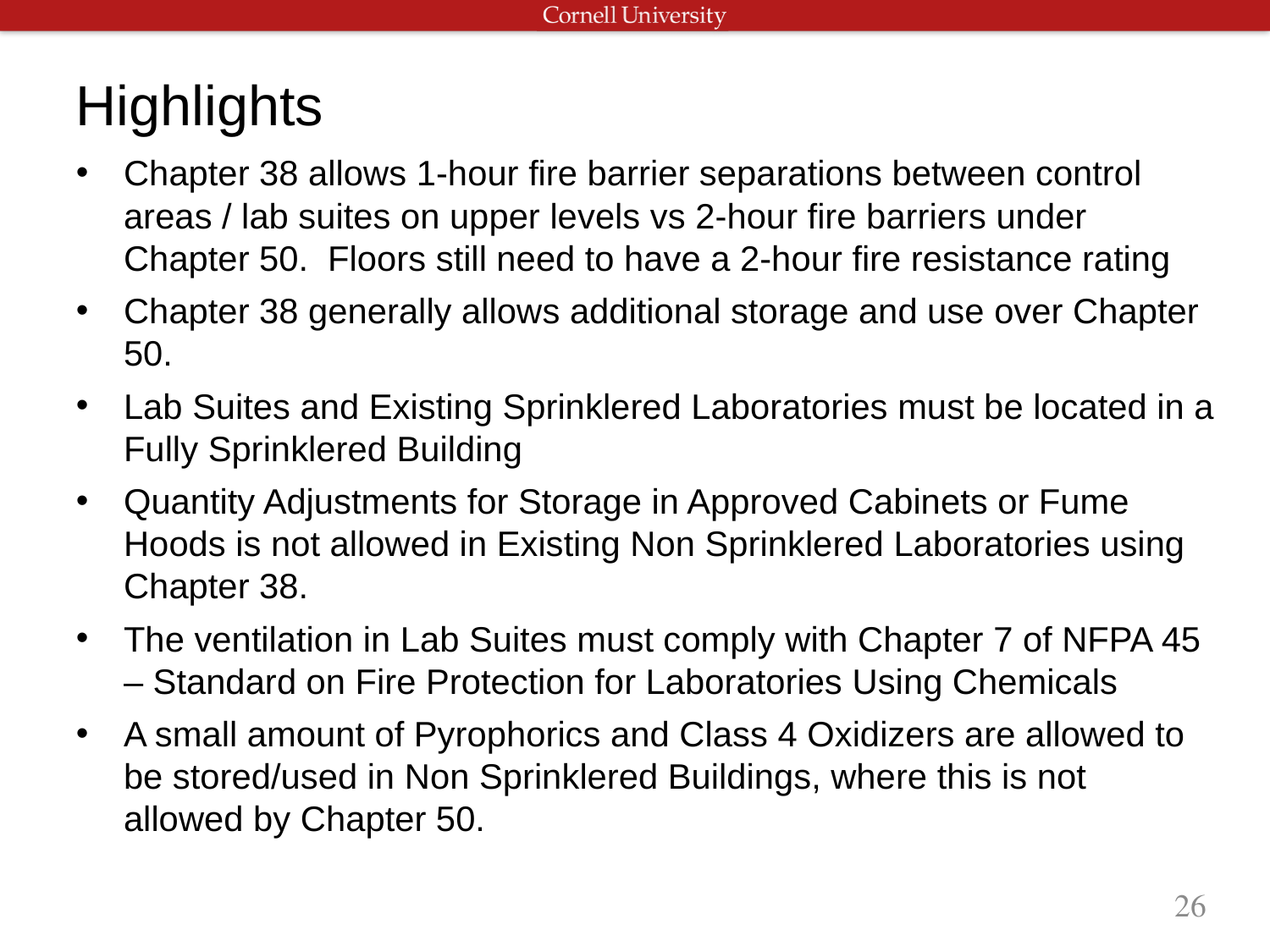

Highlights
Chapter 38 allows 1-hour fire barrier separations between control areas / lab suites on upper levels vs 2-hour fire barriers under Chapter 50.  Floors still need to have a 2-hour fire resistance rating
Chapter 38 generally allows additional storage and use over Chapter 50.
Lab Suites and Existing Sprinklered Laboratories must be located in a Fully Sprinklered Building
Quantity Adjustments for Storage in Approved Cabinets or Fume Hoods is not allowed in Existing Non Sprinklered Laboratories using Chapter 38.
The ventilation in Lab Suites must comply with Chapter 7 of NFPA 45 – Standard on Fire Protection for Laboratories Using Chemicals
A small amount of Pyrophorics and Class 4 Oxidizers are allowed to be stored/used in Non Sprinklered Buildings, where this is not allowed by Chapter 50.

26